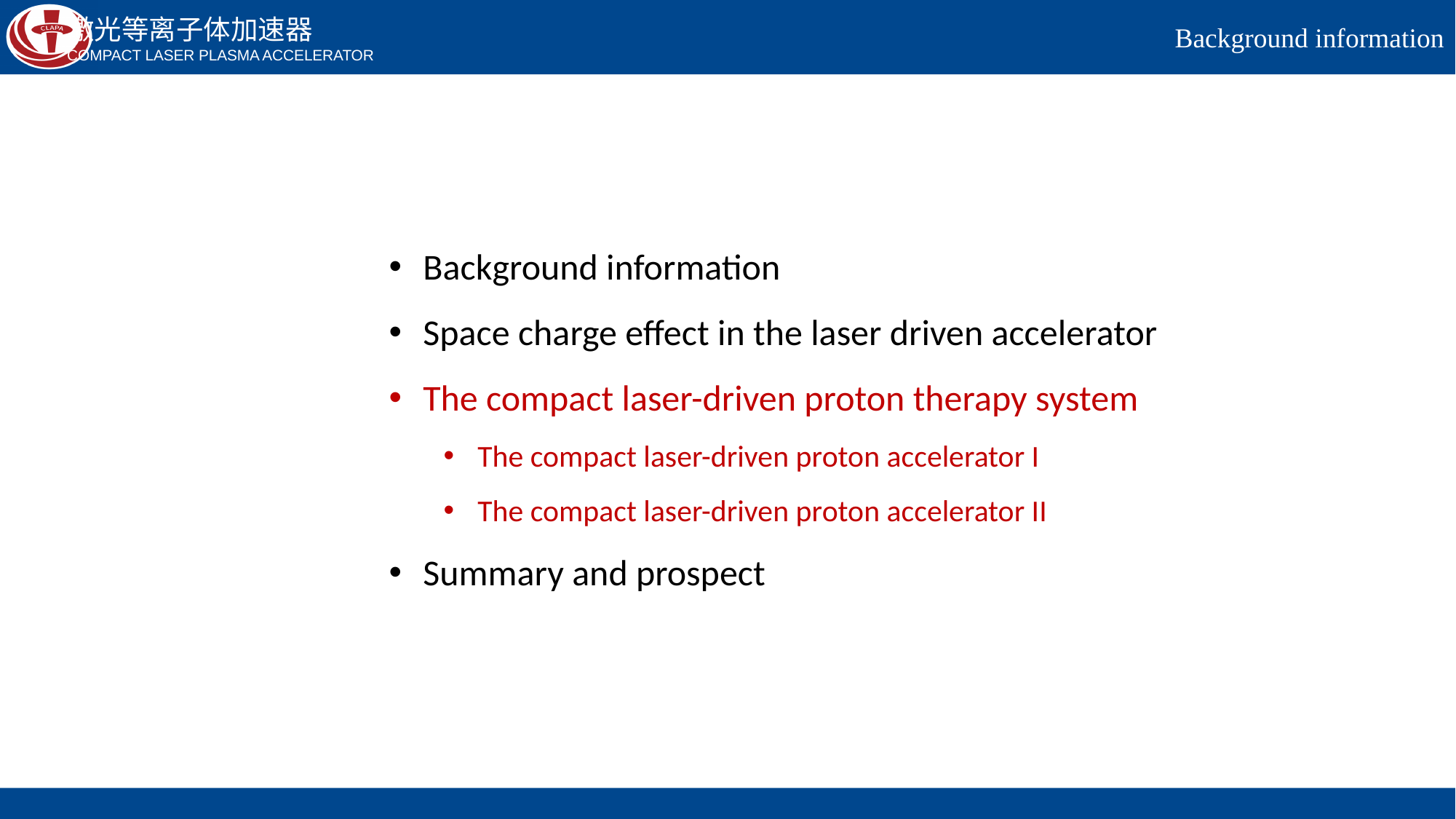

# Background information
Background information
Space charge effect in the laser driven accelerator
The compact laser-driven proton therapy system
The compact laser-driven proton accelerator I
The compact laser-driven proton accelerator II
Summary and prospect